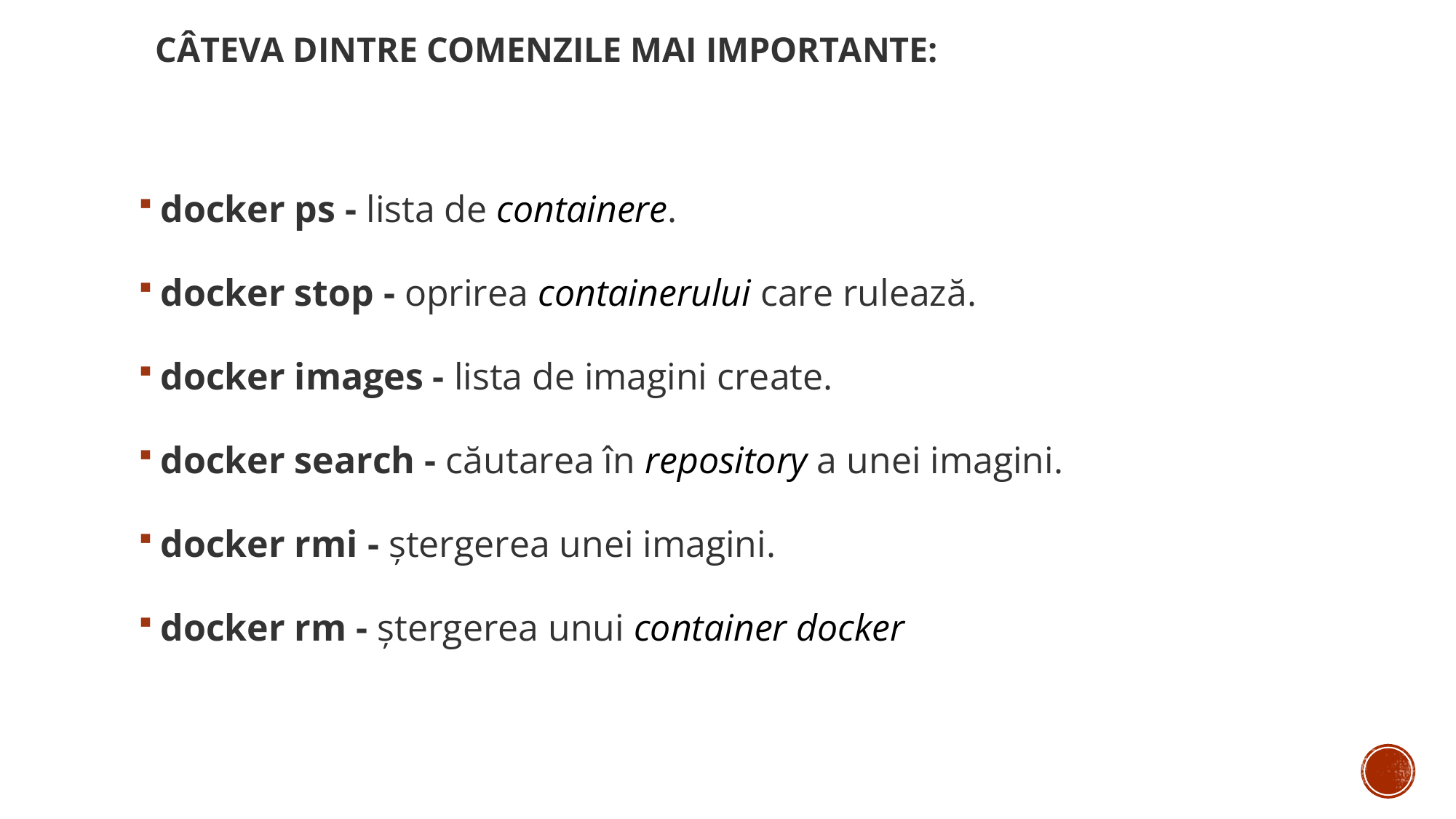

# Câteva dintre comenzile mai importante:
docker ps - lista de containere.
docker stop - oprirea containerului care rulează.
docker images - lista de imagini create.
docker search - căutarea în repository a unei imagini.
docker rmi - ștergerea unei imagini.
docker rm - ștergerea unui container docker